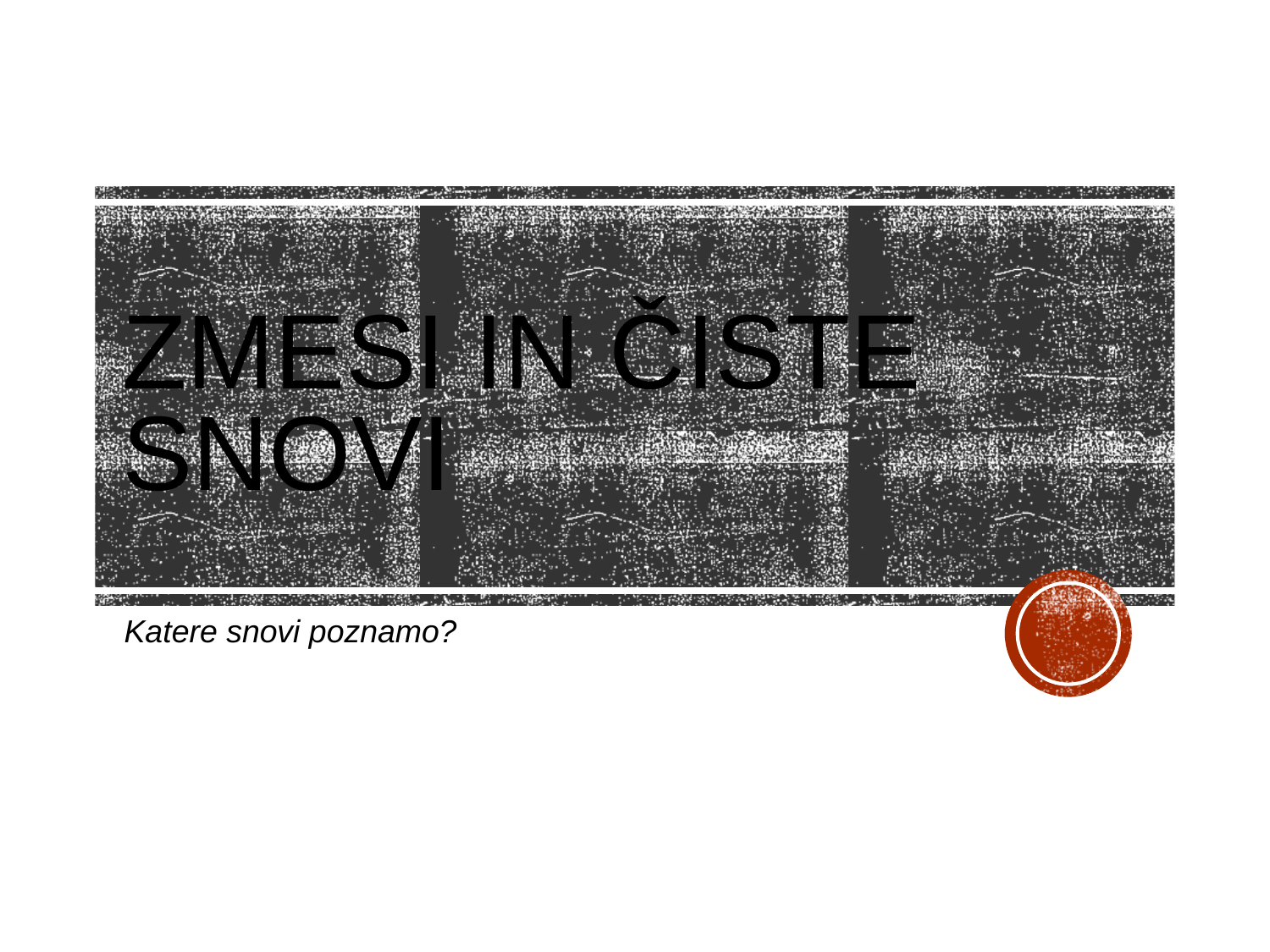

# Zmesi in čiste snovi
Katere snovi poznamo?